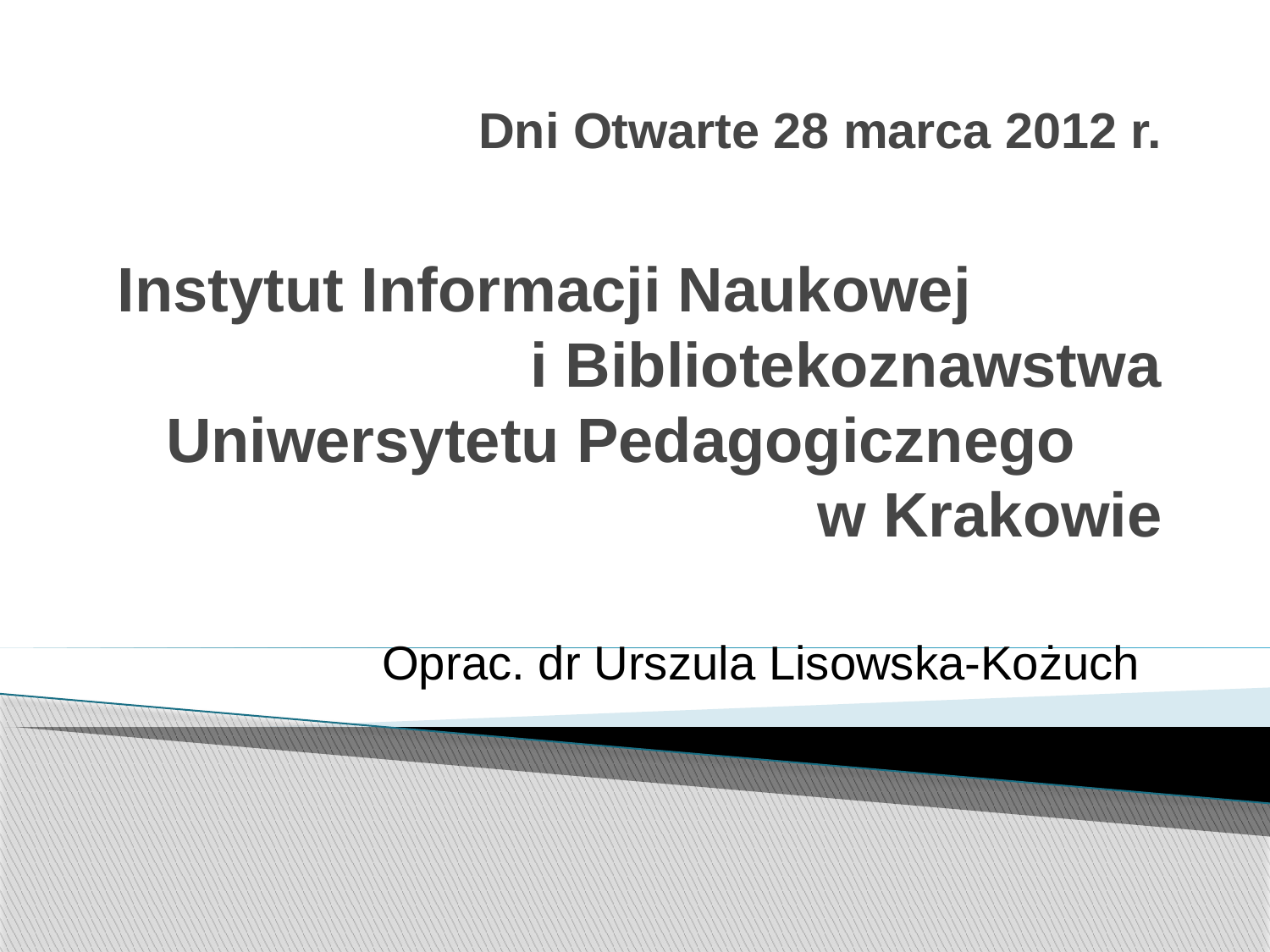

# Dni Otwarte 28 marca 2012 r. Instytut Informacji Naukowej                                   i Bibliotekoznawstwa Uniwersytetu Pedagogicznego      w Krakowie
Oprac. dr Urszula Lisowska-Kożuch